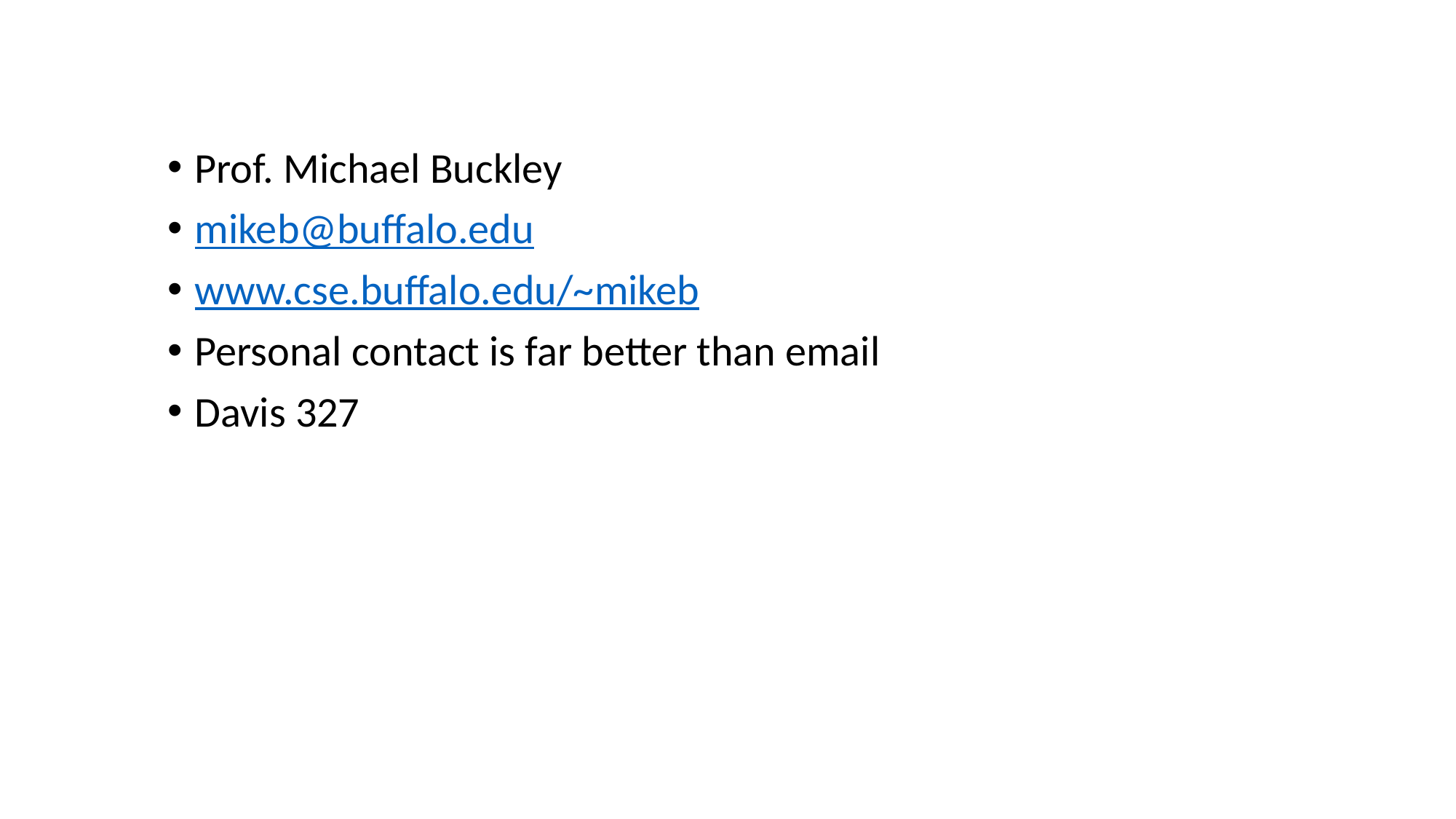

Prof. Michael Buckley
mikeb@buffalo.edu
www.cse.buffalo.edu/~mikeb
Personal contact is far better than email
Davis 327